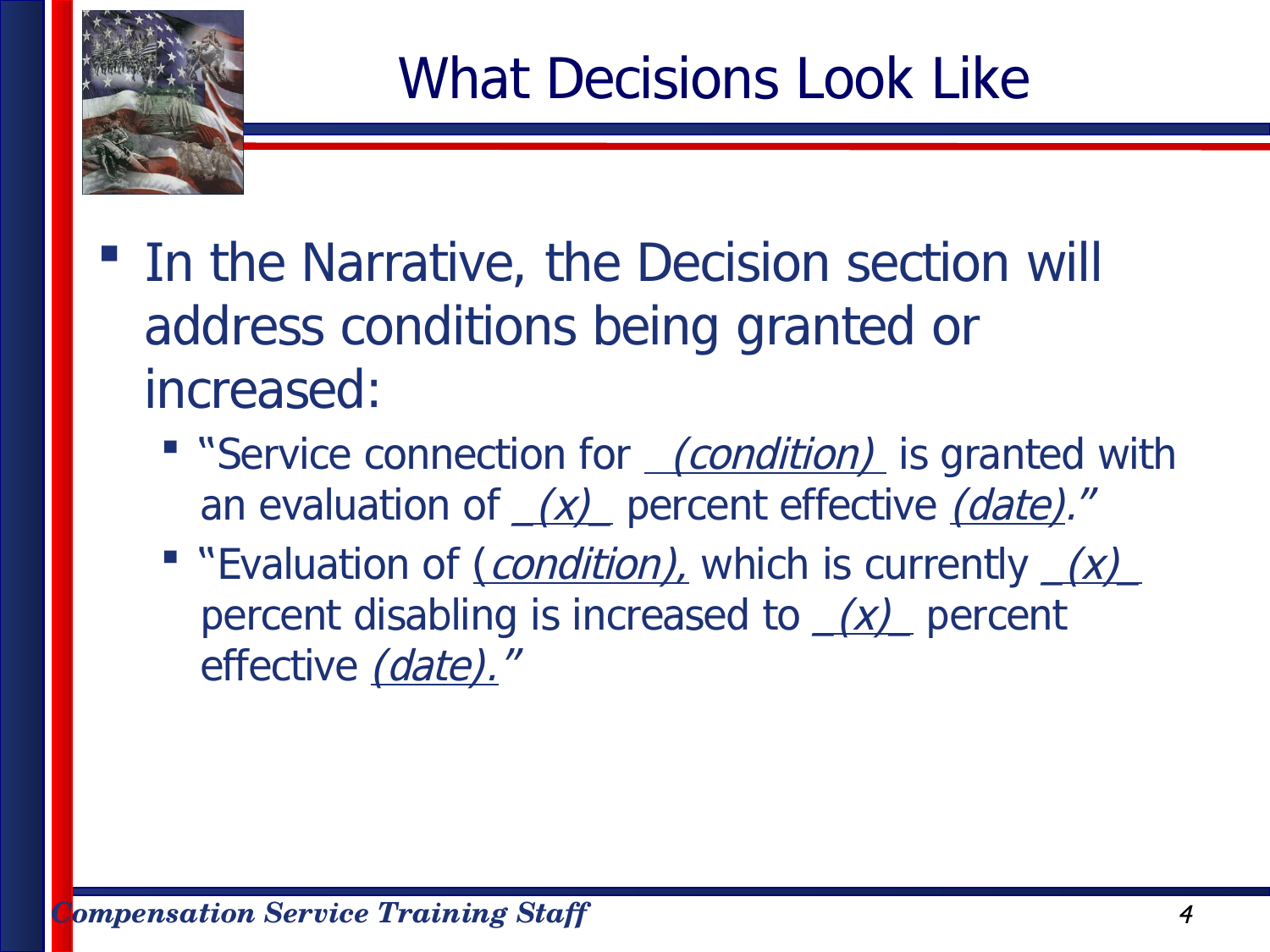

# What Decisions Look Like
In the Narrative, the Decision section will address conditions being granted or increased:
“Service connection for   (condition)  is granted with an evaluation of _(x)_ percent effective (date).”
“Evaluation of (condition), which is currently _(x)_ percent disabling is increased to _(x)_ percent effective (date).”

4